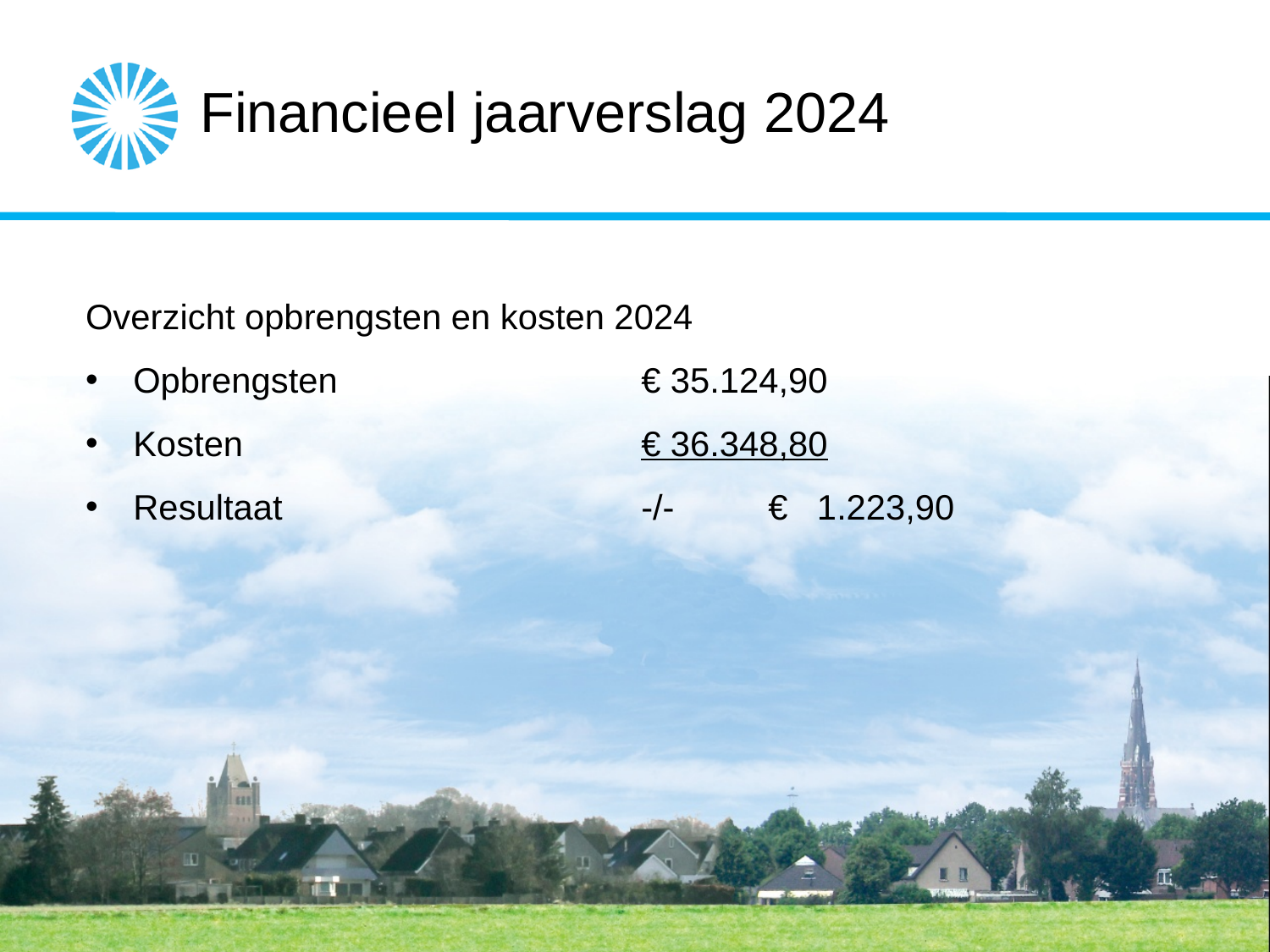

Financieel jaarverslag 2024

# Overzicht opbrengsten en kosten 2024
Opbrengsten 			€ 35.124,90
Kosten				€ 36.348,80
Resultaat 			-/- 	€   1.223,90